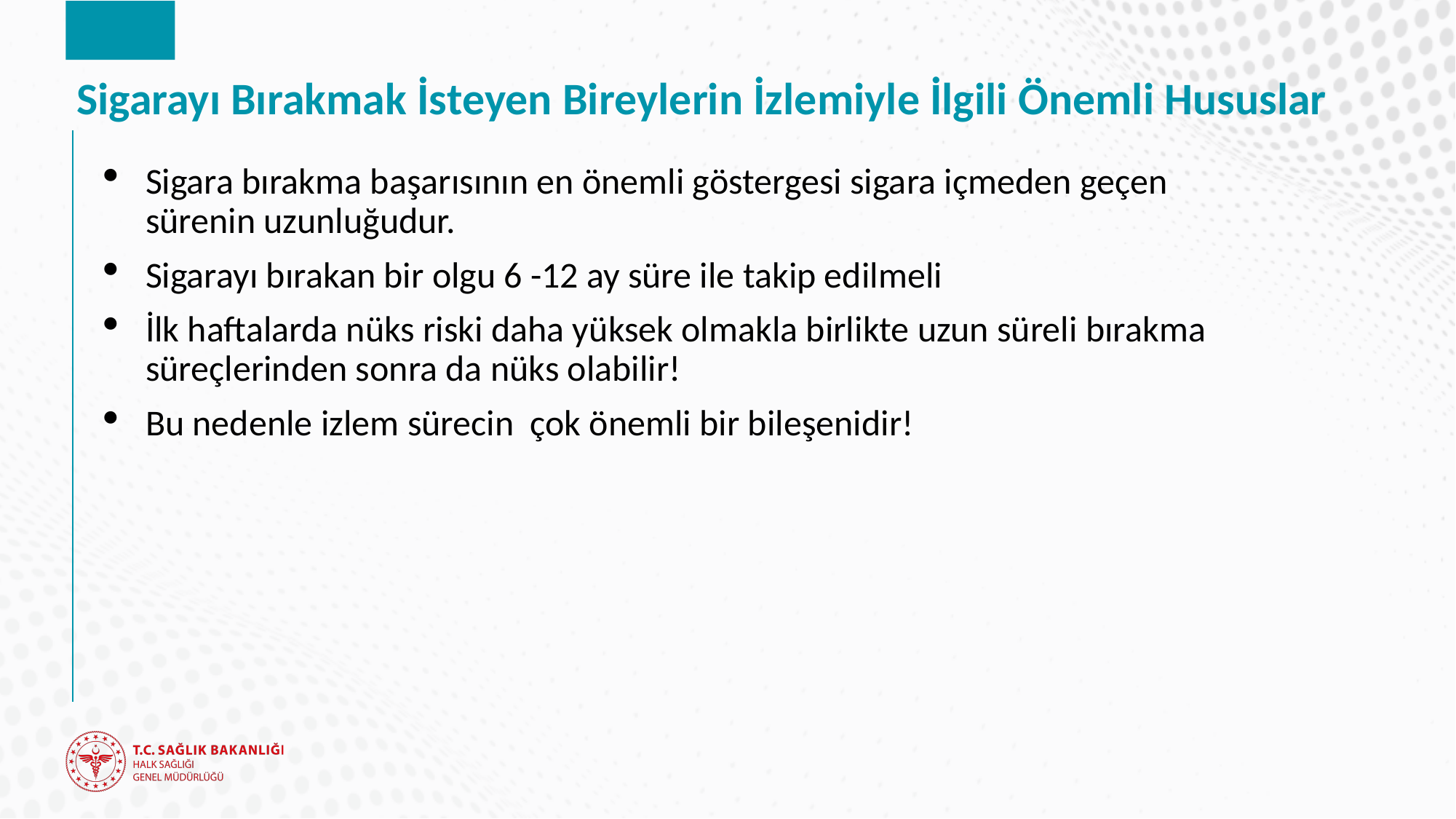

# Sigarayı Bırakmak İsteyen Bireylerin İzlemiyle İlgili Önemli Hususlar
Sigara bırakma başarısının en önemli göstergesi sigara içmeden geçen sürenin uzunluğudur.
Sigarayı bırakan bir olgu 6 -12 ay süre ile takip edilmeli
İlk haftalarda nüks riski daha yüksek olmakla birlikte uzun süreli bırakma süreçlerinden sonra da nüks olabilir!
Bu nedenle izlem sürecin  çok önemli bir bileşenidir!